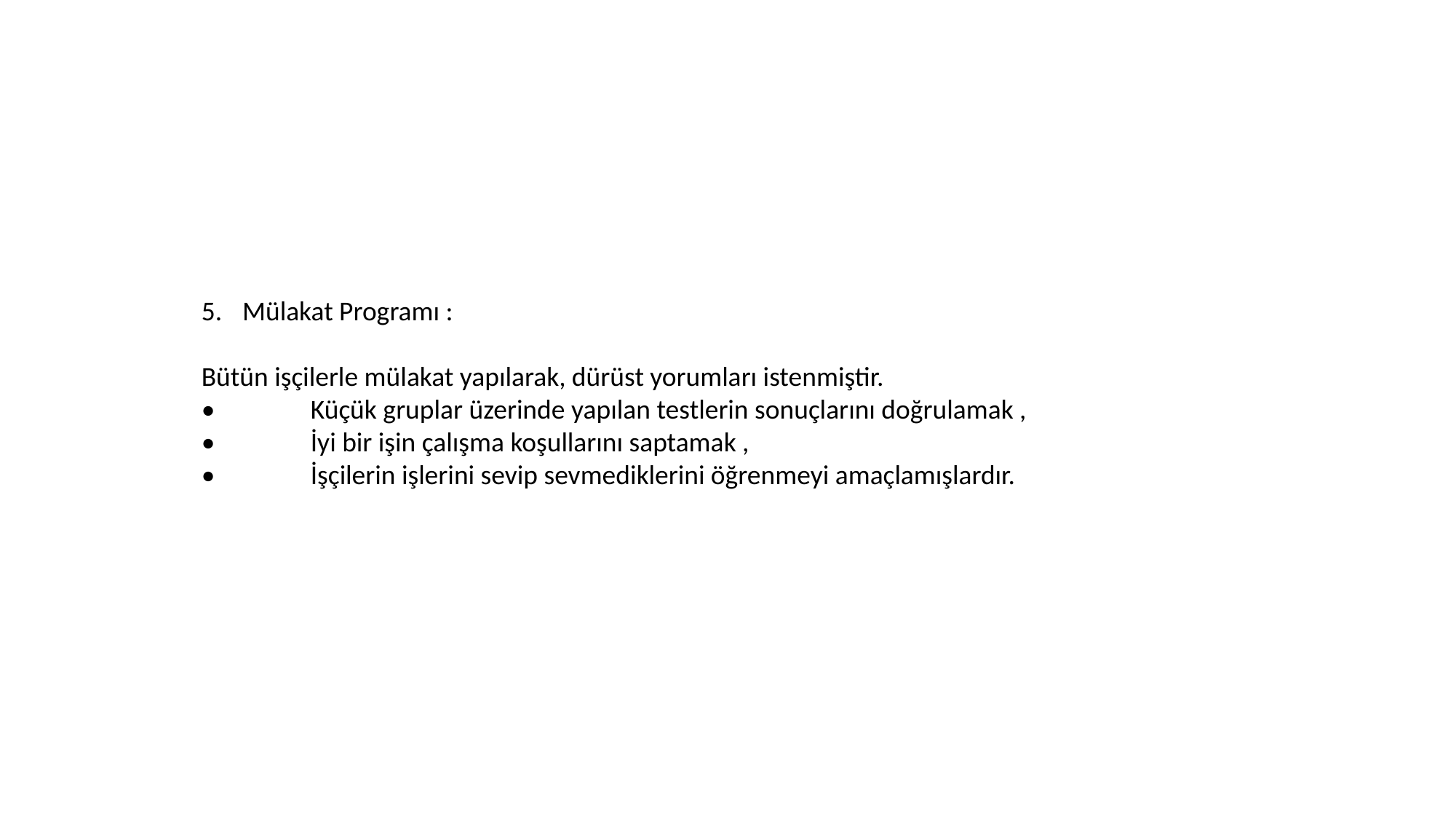

Mülakat Programı :

Bütün işçilerle mülakat yapılarak, dürüst yorumları istenmiştir.
•	Küçük gruplar üzerinde yapılan testlerin sonuçlarını doğrulamak ,
•	İyi bir işin çalışma koşullarını saptamak ,
•	İşçilerin işlerini sevip sevmediklerini öğrenmeyi amaçlamışlardır.